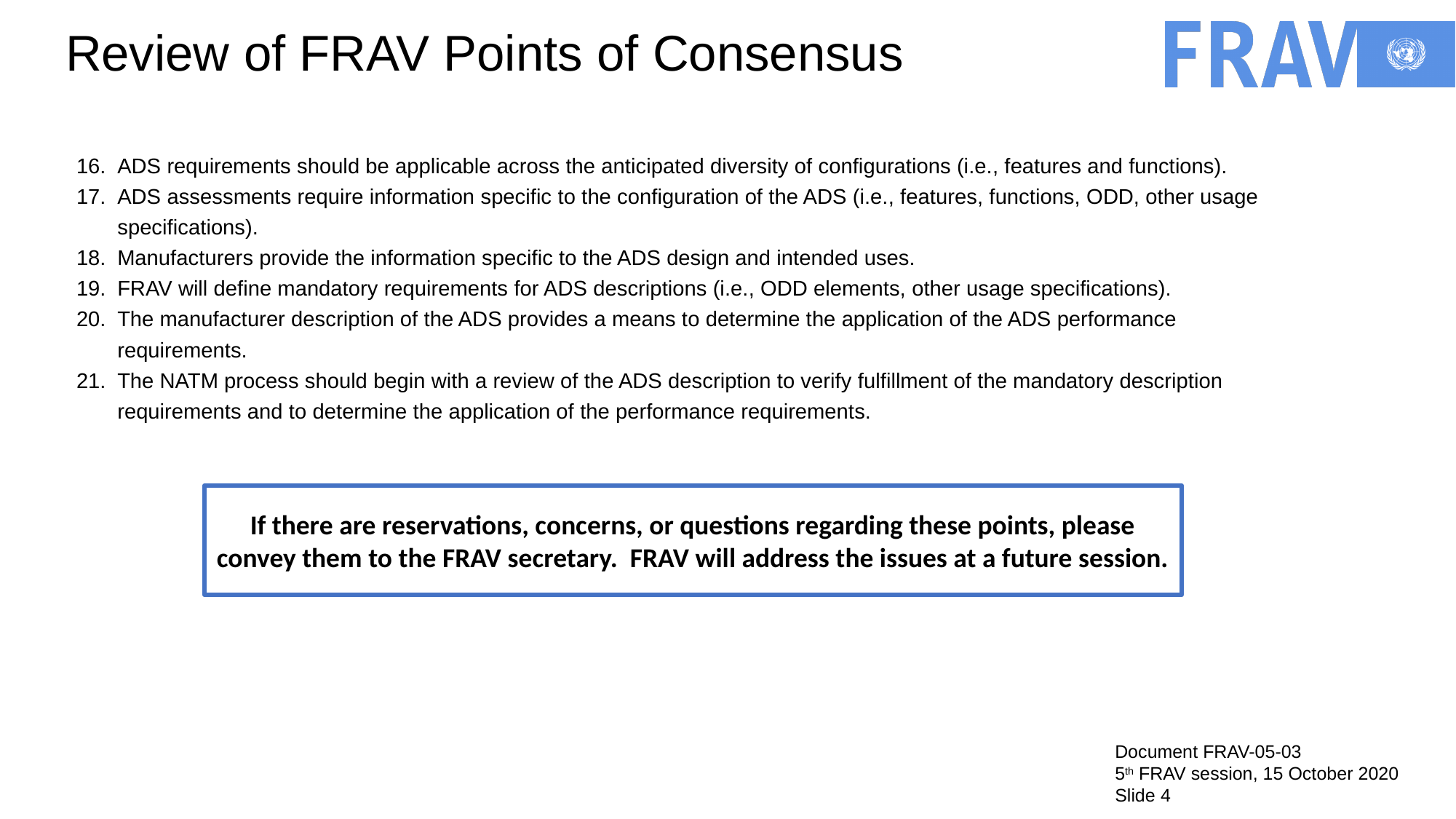

# Review of FRAV Points of Consensus
ADS requirements should be applicable across the anticipated diversity of configurations (i.e., features and functions).
ADS assessments require information specific to the configuration of the ADS (i.e., features, functions, ODD, other usage specifications).
Manufacturers provide the information specific to the ADS design and intended uses.
FRAV will define mandatory requirements for ADS descriptions (i.e., ODD elements, other usage specifications).
The manufacturer description of the ADS provides a means to determine the application of the ADS performance requirements.
The NATM process should begin with a review of the ADS description to verify fulfillment of the mandatory description requirements and to determine the application of the performance requirements.

If there are reservations, concerns, or questions regarding these points, please convey them to the FRAV secretary.  FRAV will address the issues at a future session.